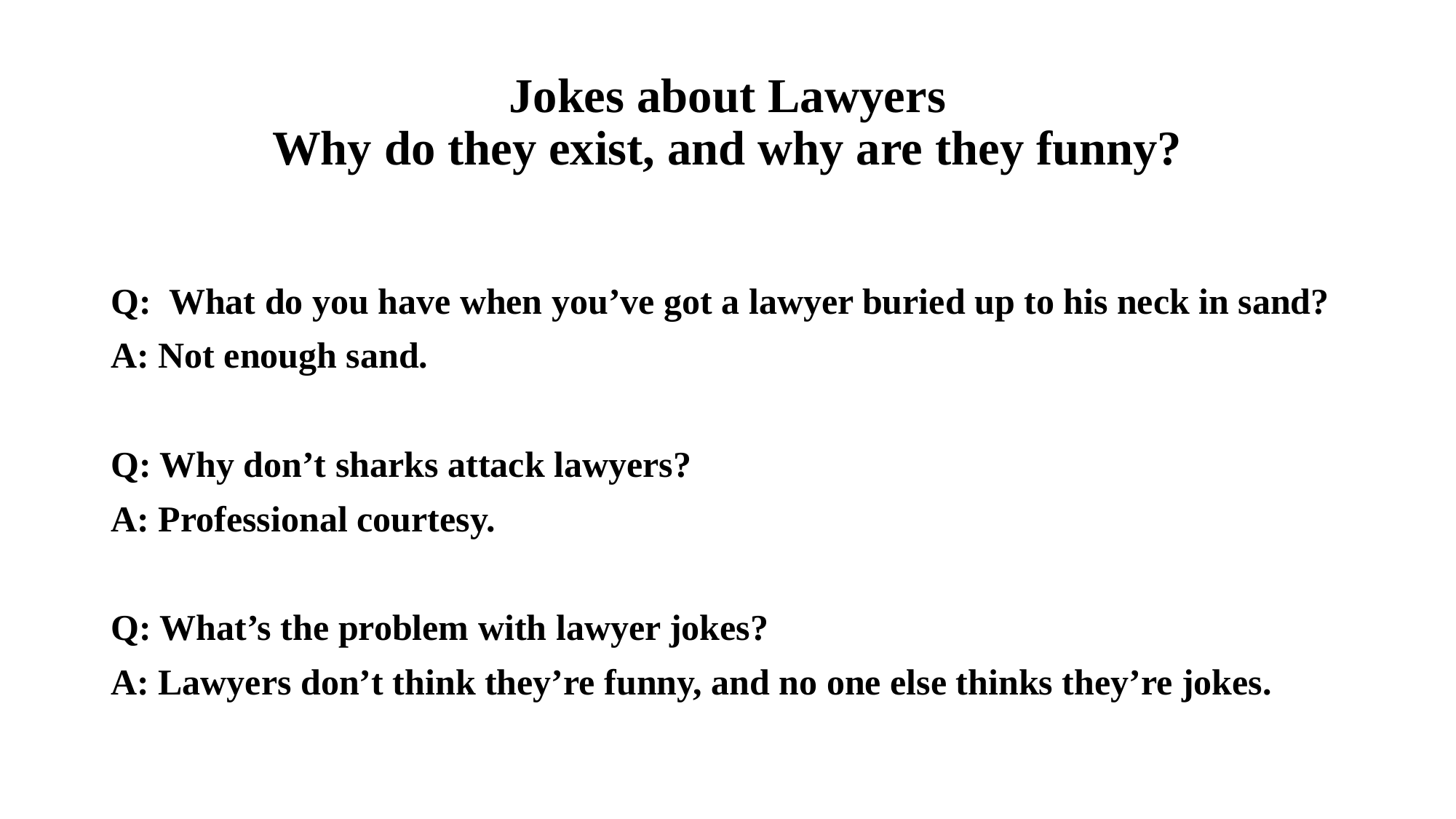

# Jokes about Lawyers Why do they exist, and why are they funny?

Q:  What do you have when you’ve got a lawyer buried up to his neck in sand?
A: Not enough sand.

Q: Why don’t sharks attack lawyers?
A: Professional courtesy.

Q: What’s the problem with lawyer jokes?
A: Lawyers don’t think they’re funny, and no one else thinks they’re jokes.